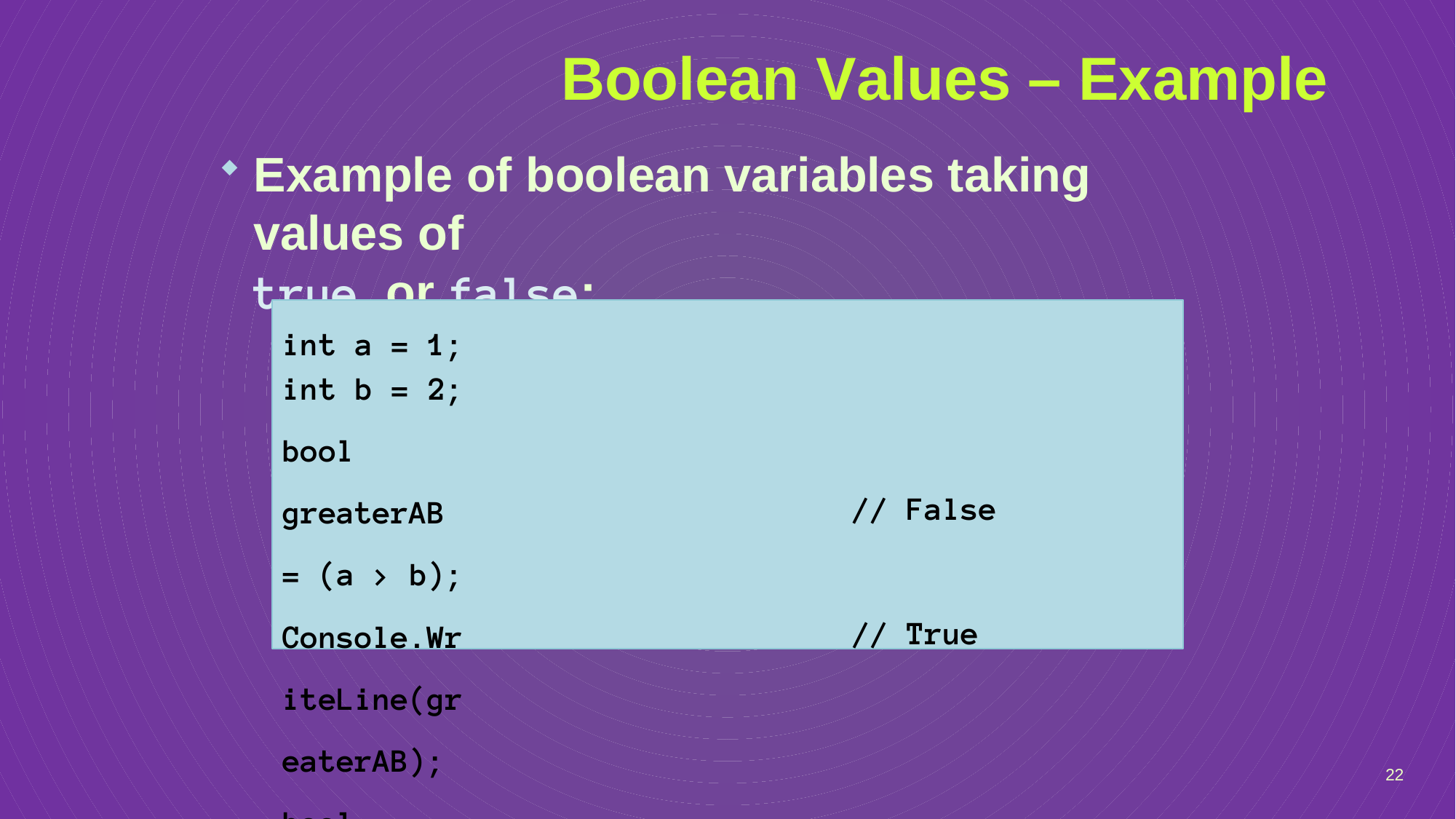

# Boolean Values – Example
Example of boolean variables taking values of
true or false:

int a = 1; int b = 2;
bool greaterAB = (a > b); Console.WriteLine(greaterAB); bool equalA1 = (a == 1); Console.WriteLine(equalA1);
// False
// True
22